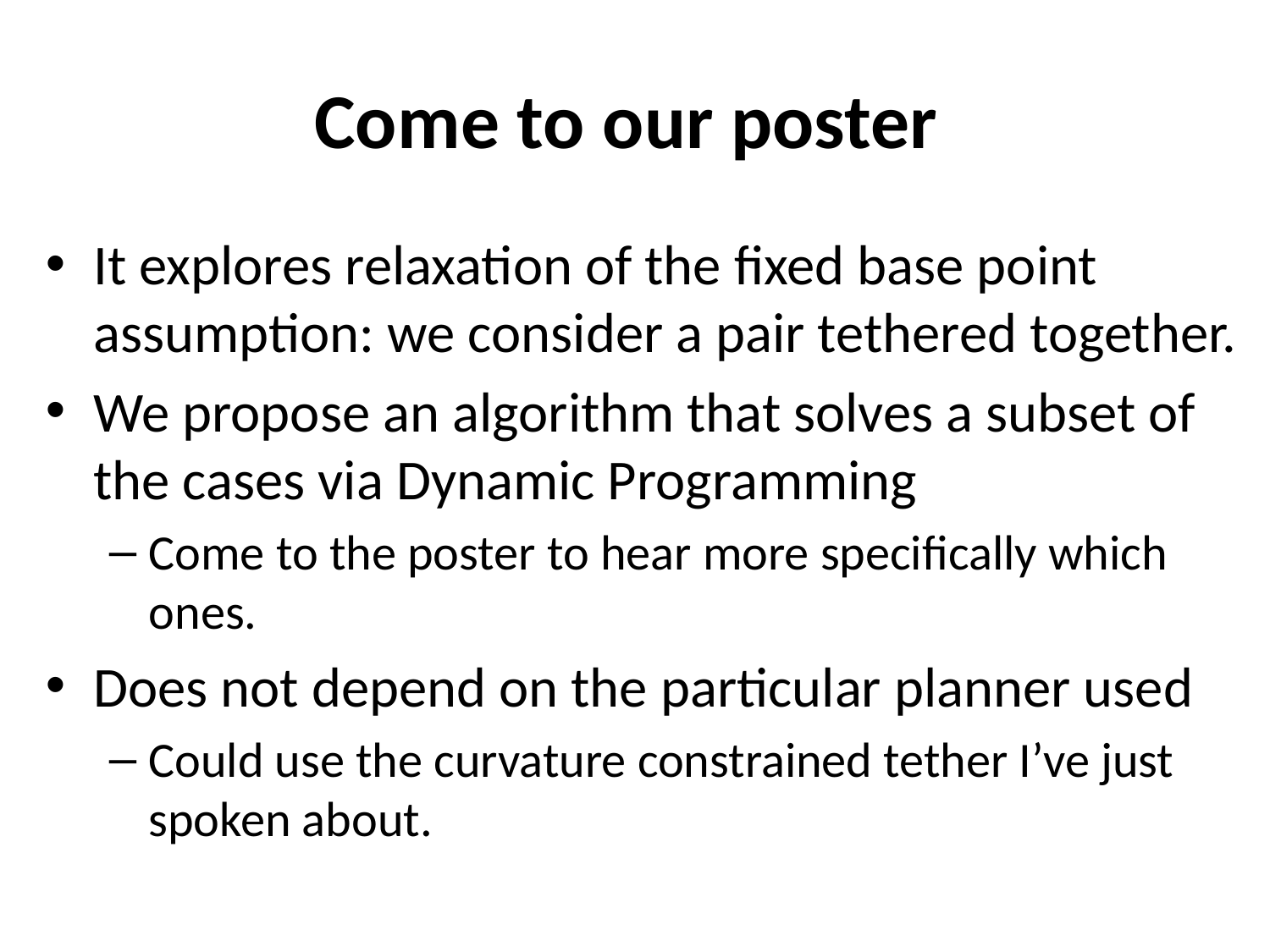

# Come to our poster
It explores relaxation of the fixed base point assumption: we consider a pair tethered together.
We propose an algorithm that solves a subset of the cases via Dynamic Programming
Come to the poster to hear more specifically which ones.
Does not depend on the particular planner used
Could use the curvature constrained tether I’ve just spoken about.